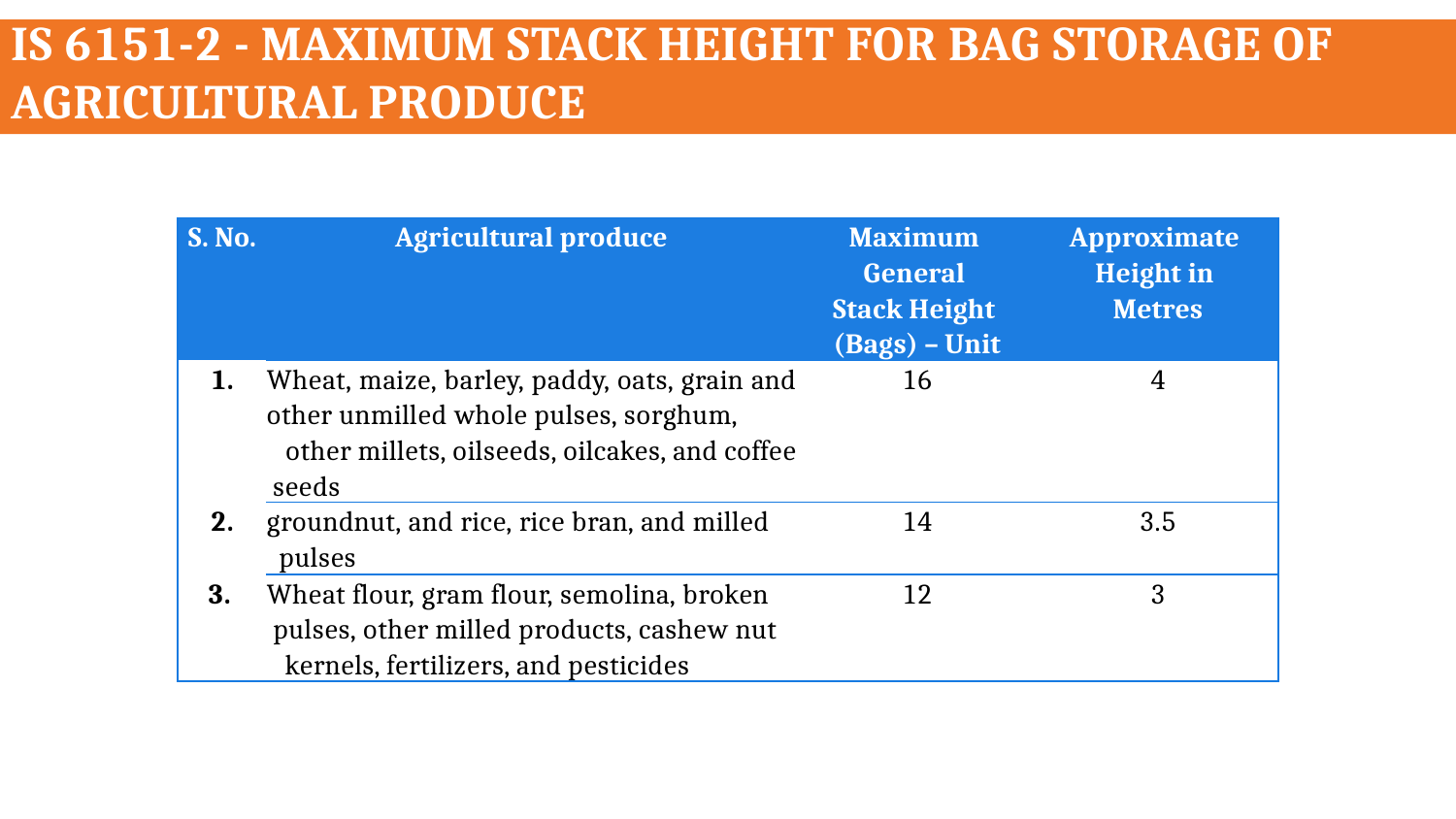

IS 6151-2 - Maximum Stack Height for Bag Storage of Agricultural Produce
| S. No. | Agricultural produce | Maximum General Stack Height (Bags) – Unit | Approximate Height in Metres |
| --- | --- | --- | --- |
| 1. | Wheat, maize, barley, paddy, oats, grain and other unmilled whole pulses, sorghum, other millets, oilseeds, oilcakes, and coffee seeds | 16 | 4 |
| 2. | groundnut, and rice, rice bran, and milled pulses | 14 | 3.5 |
| 3. | Wheat flour, gram flour, semolina, broken pulses, other milled products, cashew nut kernels, fertilizers, and pesticides | 12 | 3 |